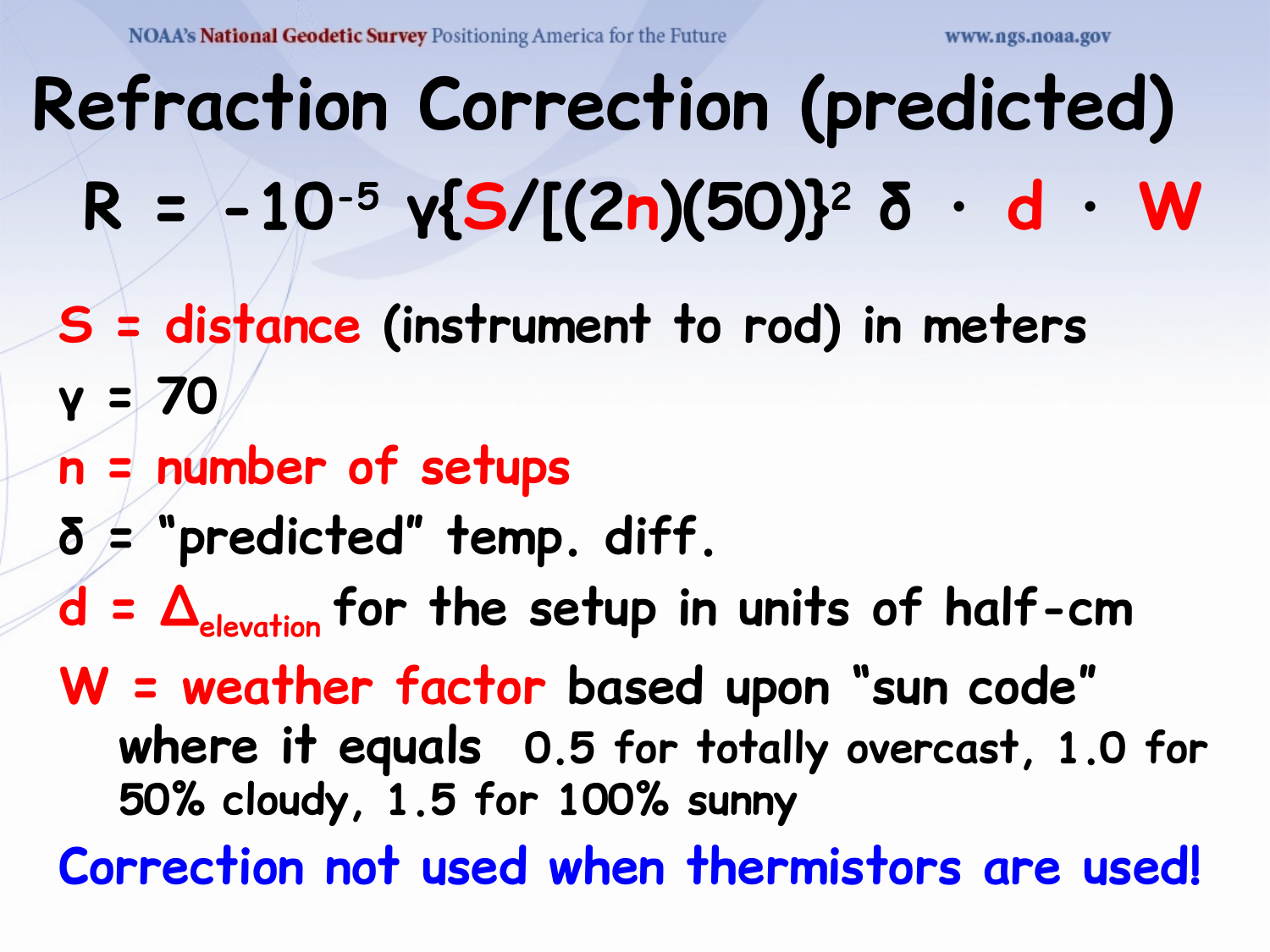

# Refraction Correction (predicted)
R = -10-5 γ{S/[(2n)(50)}2 δ · d · W

S = distance (instrument to rod) in meters
γ = 70
n = number of setups
δ = “predicted” temp. diff.
d = Δelevation for the setup in units of half-cm
W = weather factor based upon “sun code” where it equals  0.5 for totally overcast, 1.0 for 50% cloudy, 1.5 for 100% sunny
Correction not used when thermistors are used!